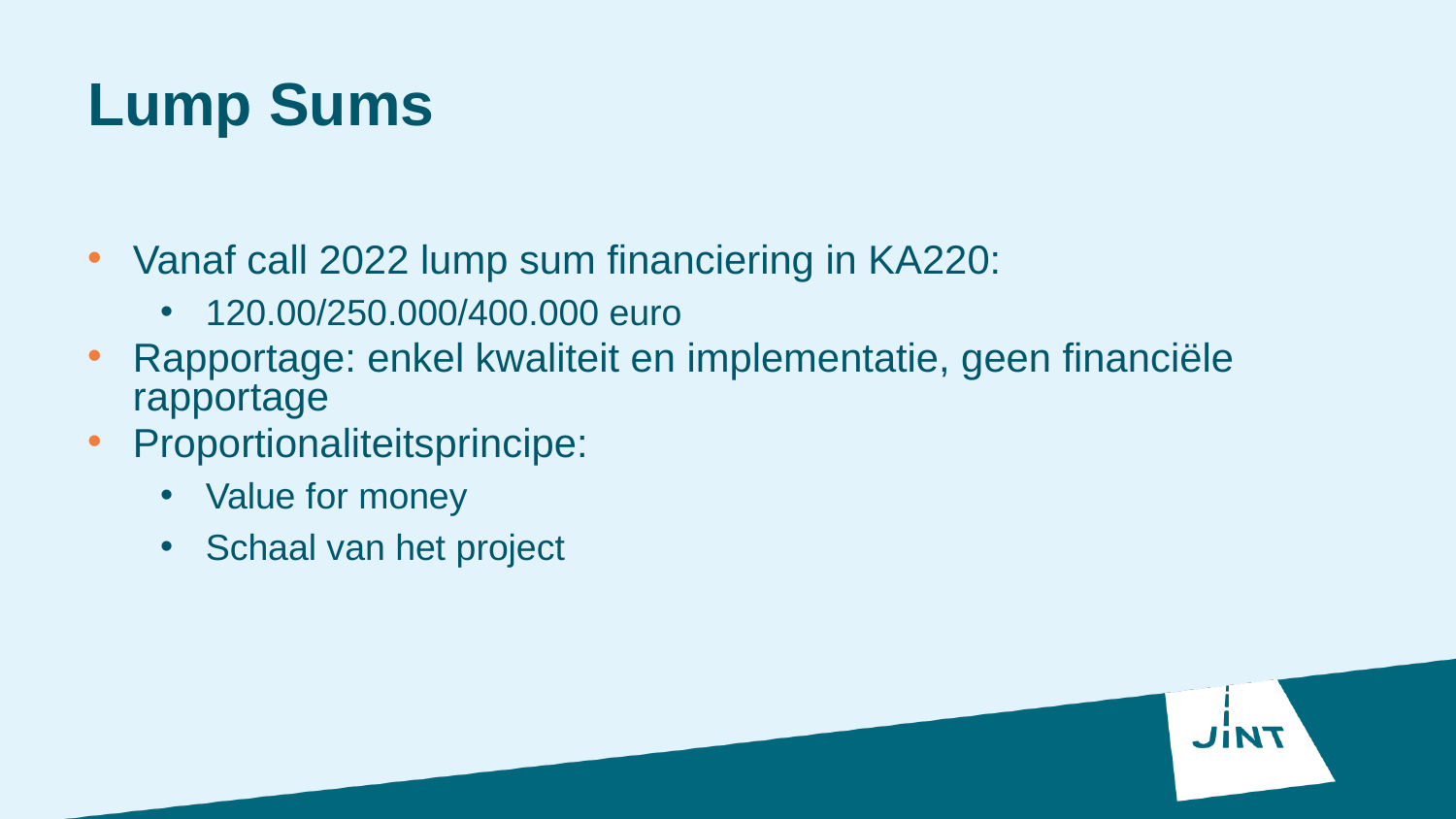

# Lump Sums
Vanaf call 2022 lump sum financiering in KA220:
120.00/250.000/400.000 euro
Rapportage: enkel kwaliteit en implementatie, geen financiële rapportage
Proportionaliteitsprincipe:
Value for money
Schaal van het project